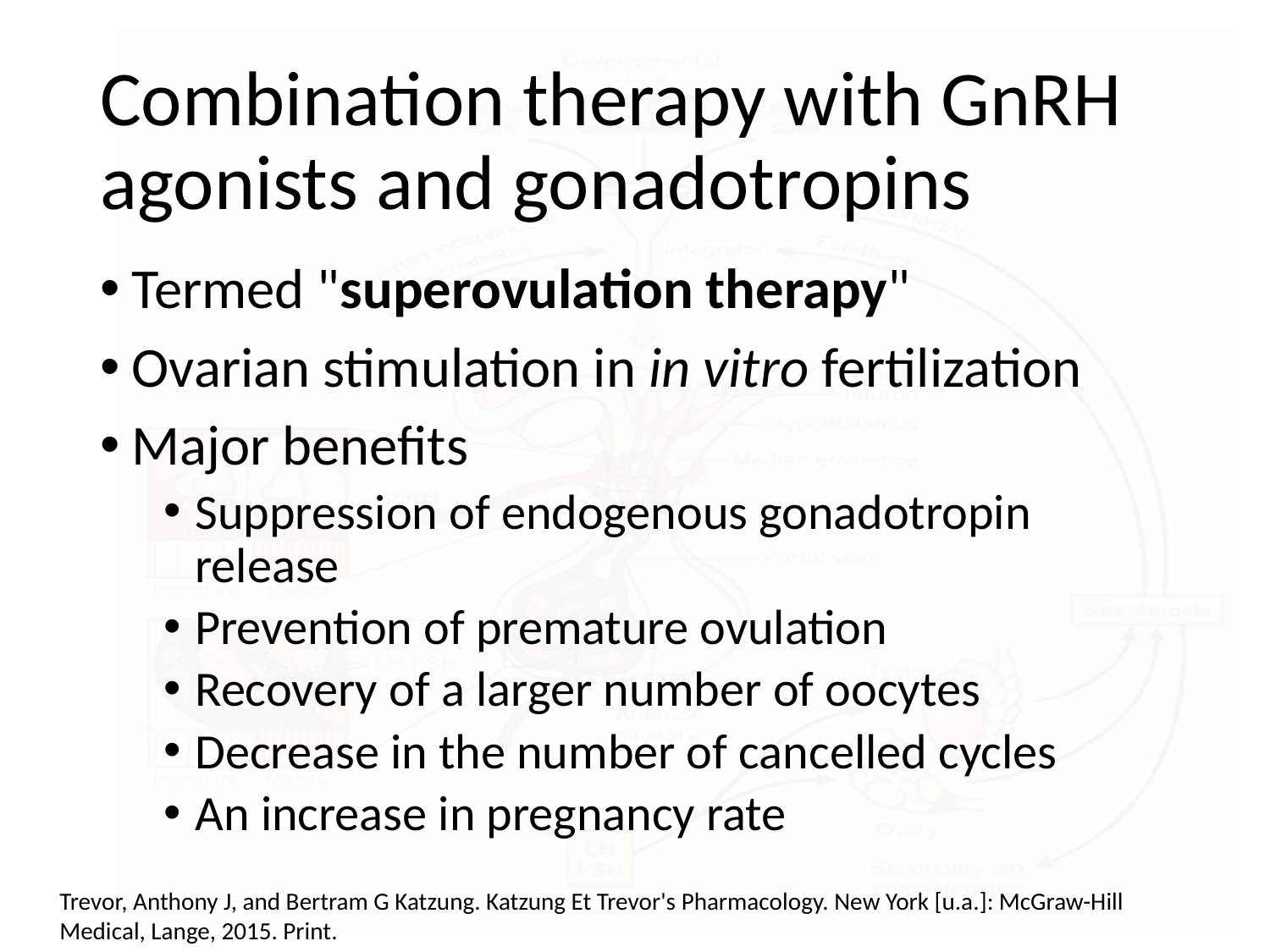

# Combination therapy with GnRH agonists and gonadotropins
Termed "superovulation therapy"
Ovarian stimulation in in vitro fertilization
Major benefits
Suppression of endogenous gonadotropin release
Prevention of premature ovulation
Recovery of a larger number of oocytes
Decrease in the number of cancelled cycles
An increase in pregnancy rate

Trevor, Anthony J, and Bertram G Katzung. Katzung Et Trevor's Pharmacology. New York [u.a.]: McGraw-Hill Medical, Lange, 2015. Print.